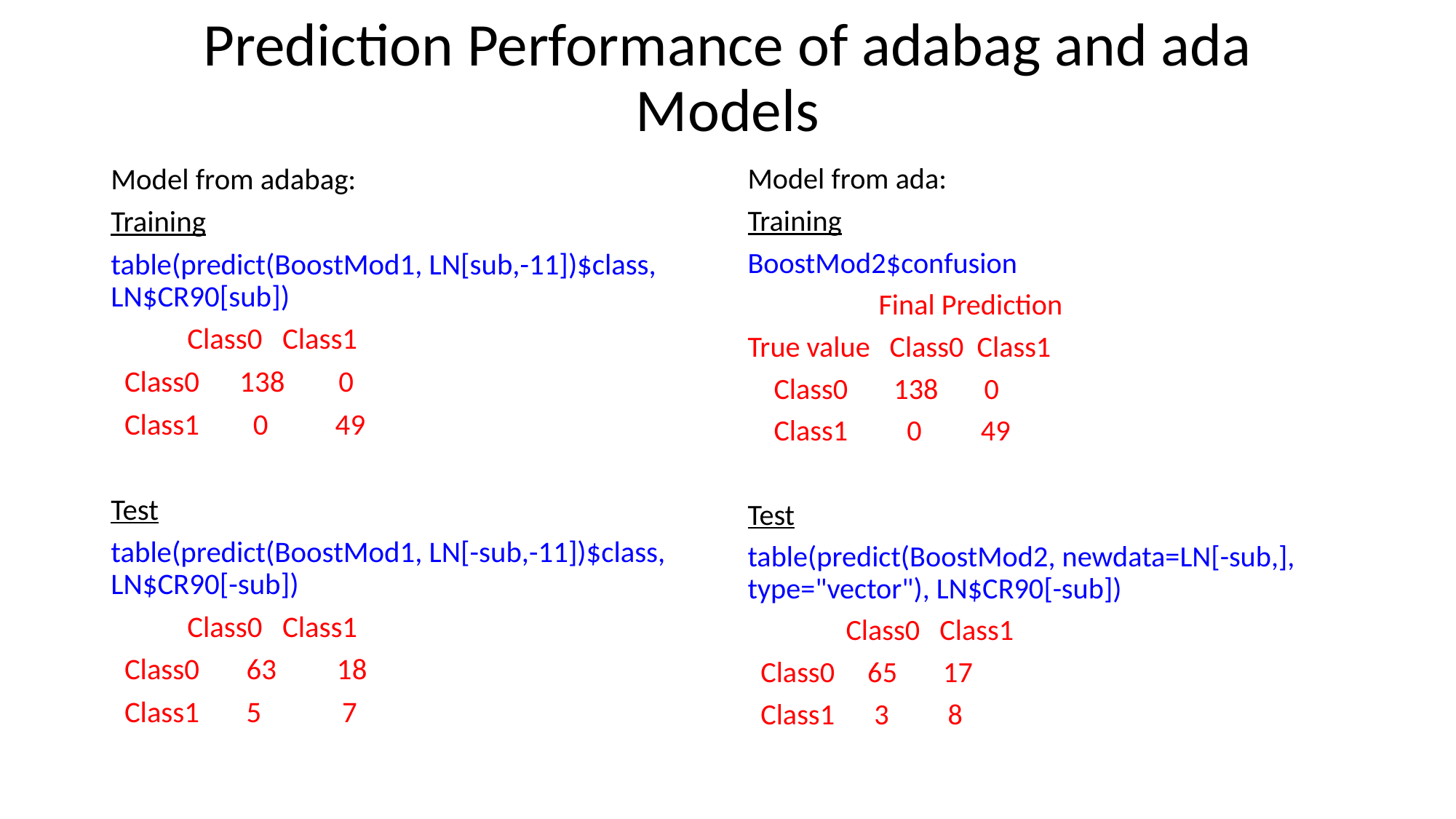

# Prediction Performance of adabag and ada Models
Model from adabag:
Training
table(predict(BoostMod1, LN[sub,-11])$class, LN$CR90[sub])
         	Class0   Class1
  Class0      138        0
  Class1        0          49

Test
table(predict(BoostMod1, LN[-sub,-11])$class, LN$CR90[-sub])
	Class0   Class1
  Class0       63         18
  Class1       5            7

Model from ada:
Training
BoostMod2$confusion
                    Final Prediction
True value   Class0  Class1
    Class0       138       0
    Class1         0         49

Test
table(predict(BoostMod2, newdata=LN[-sub,], type="vector"), LN$CR90[-sub])
               Class0   Class1
  Class0     65       17
  Class1      3         8